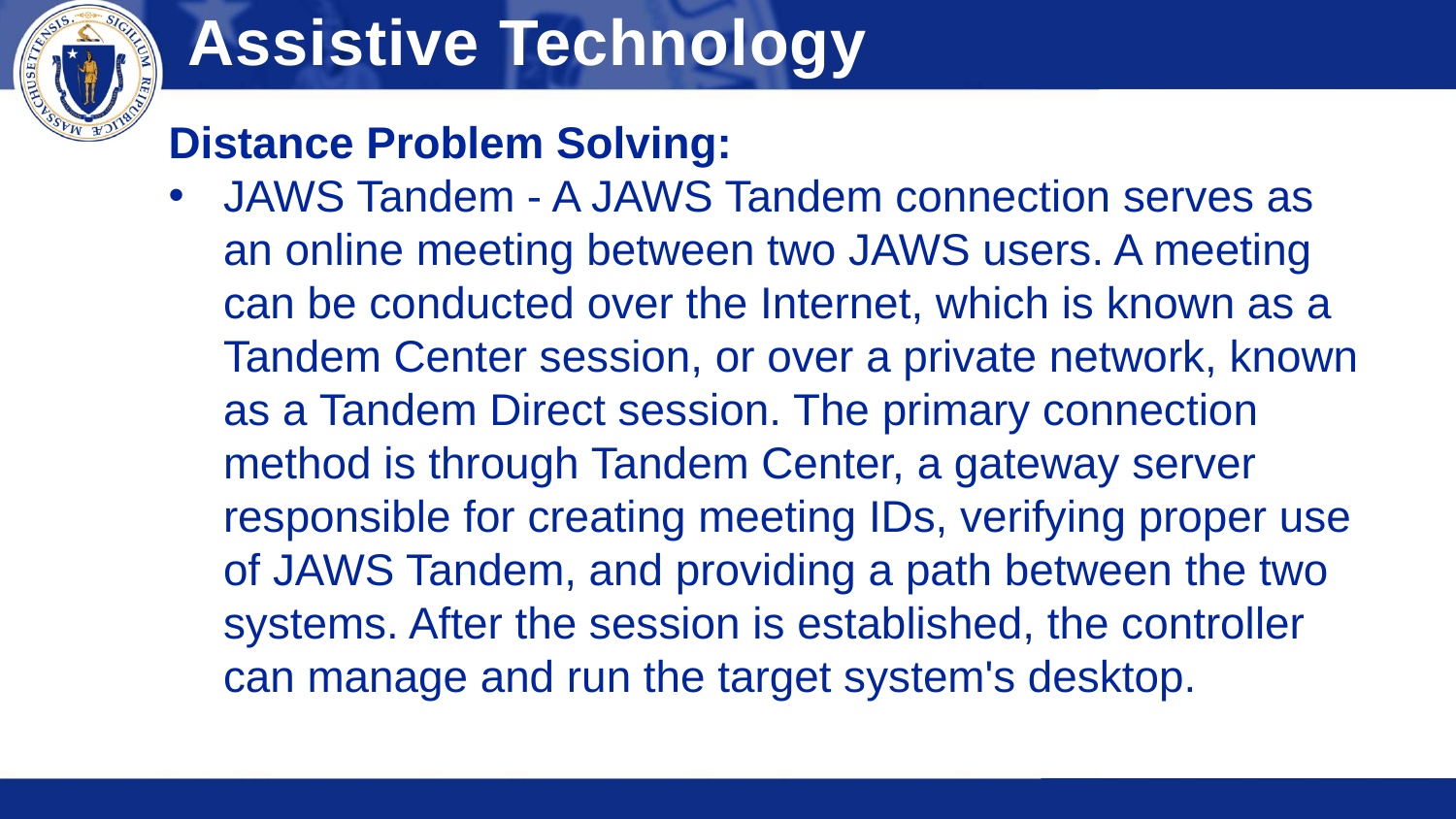

Assistive Technology
Distance Problem Solving:
JAWS Tandem - A JAWS Tandem connection serves as an online meeting between two JAWS users. A meeting can be conducted over the Internet, which is known as a Tandem Center session, or over a private network, known as a Tandem Direct session. The primary connection method is through Tandem Center, a gateway server responsible for creating meeting IDs, verifying proper use of JAWS Tandem, and providing a path between the two systems. After the session is established, the controller can manage and run the target system's desktop.